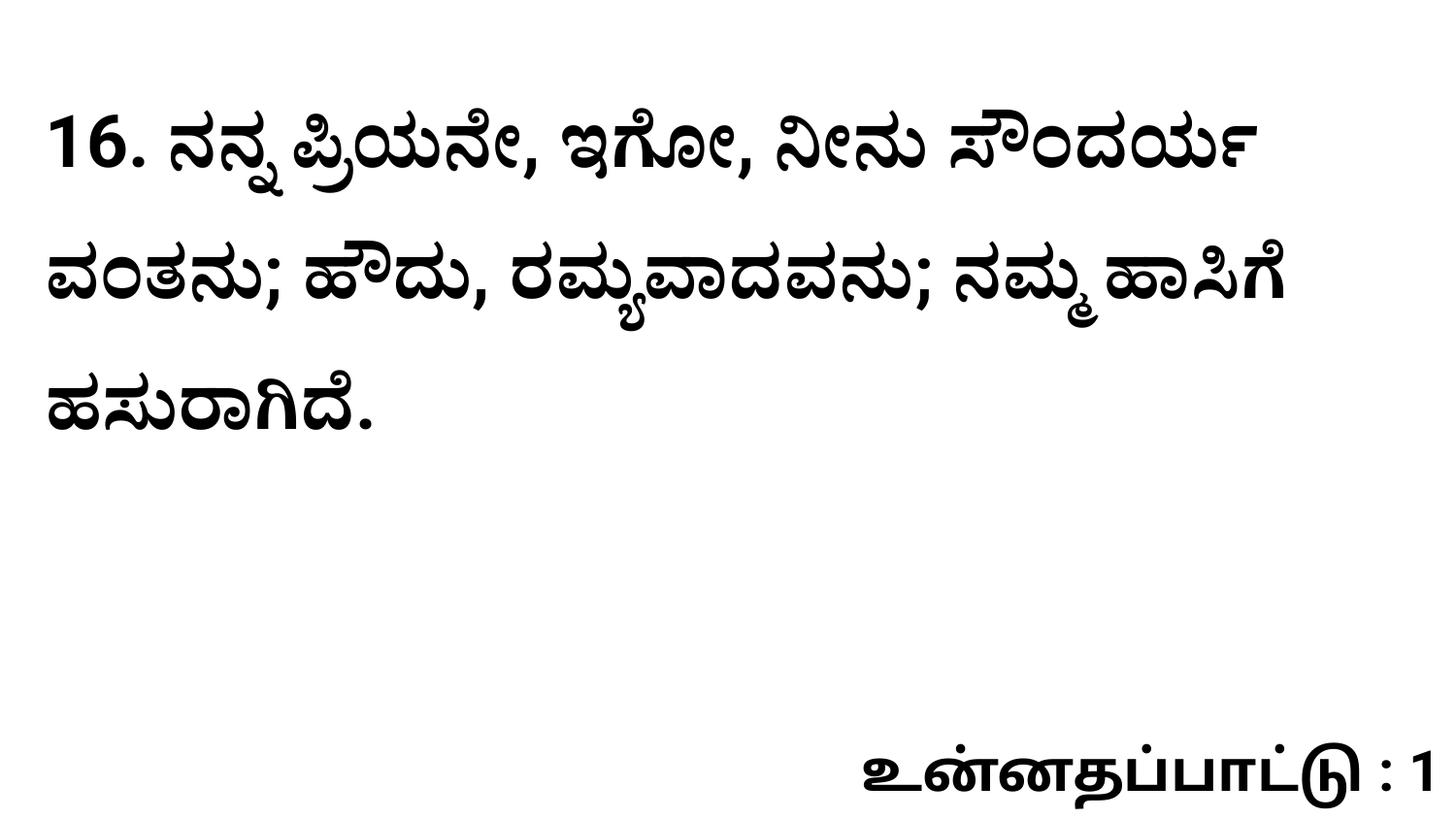

16. ನನ್ನ ಪ್ರಿಯನೇ, ಇಗೋ, ನೀನು ಸೌಂದರ್ಯ ವಂತನು; ಹೌದು, ರಮ್ಯವಾದವನು; ನಮ್ಮ ಹಾಸಿಗೆ ಹಸುರಾಗಿದೆ.
உன்னதப்பாட்டு : 1